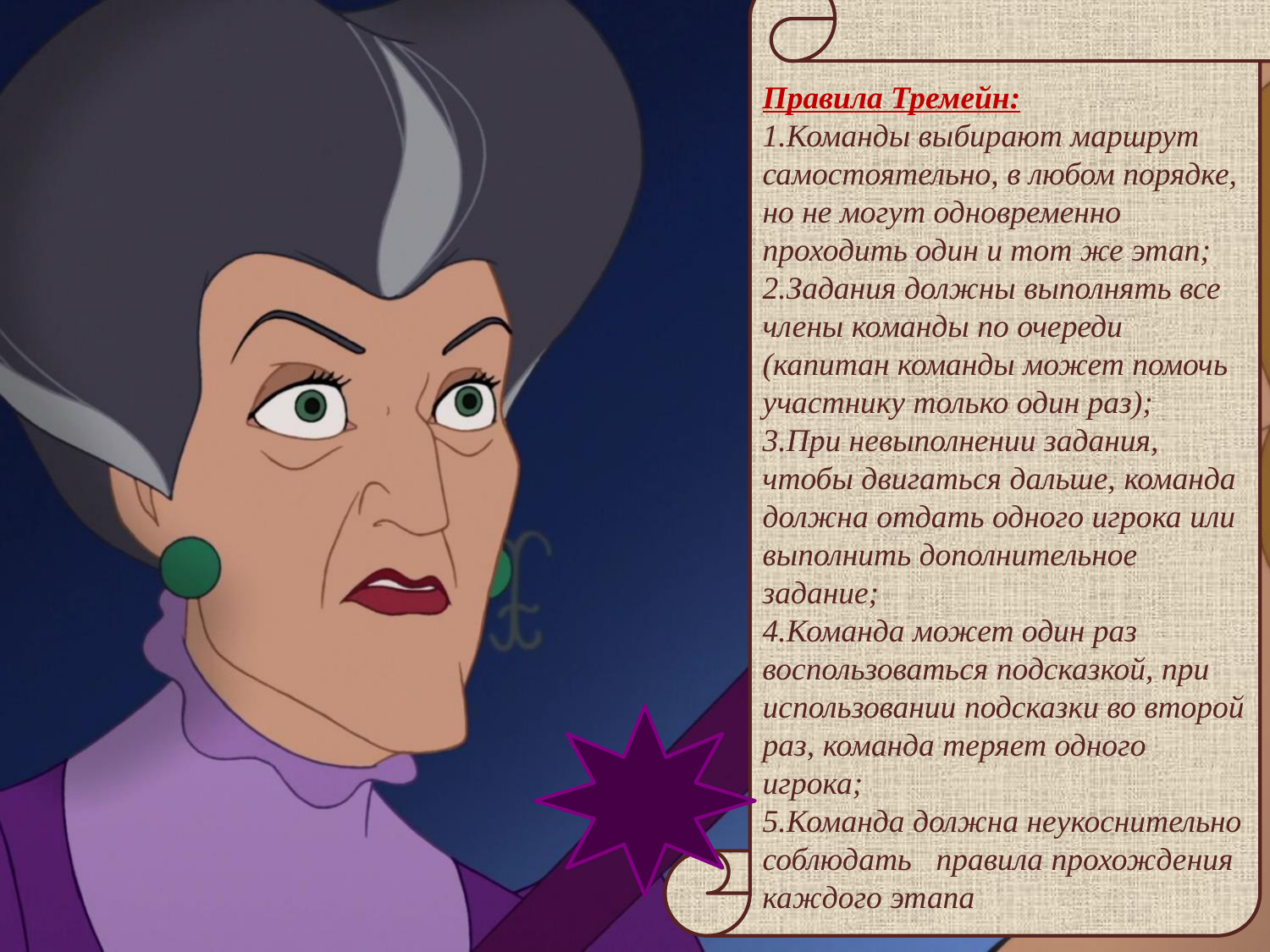

Правила Тремейн:
1.Команды выбирают маршрут самостоятельно, в любом порядке, но не могут одновременно проходить один и тот же этап;
2.Задания должны выполнять все члены команды по очереди (капитан команды может помочь участнику только один раз);
3.При невыполнении задания, чтобы двигаться дальше, команда должна отдать одного игрока или выполнить дополнительное задание;
4.Команда может один раз воспользоваться подсказкой, при использовании подсказки во второй раз, команда теряет одного игрока;
5.Команда должна неукоснительно соблюдать   правила прохождения каждого этапа